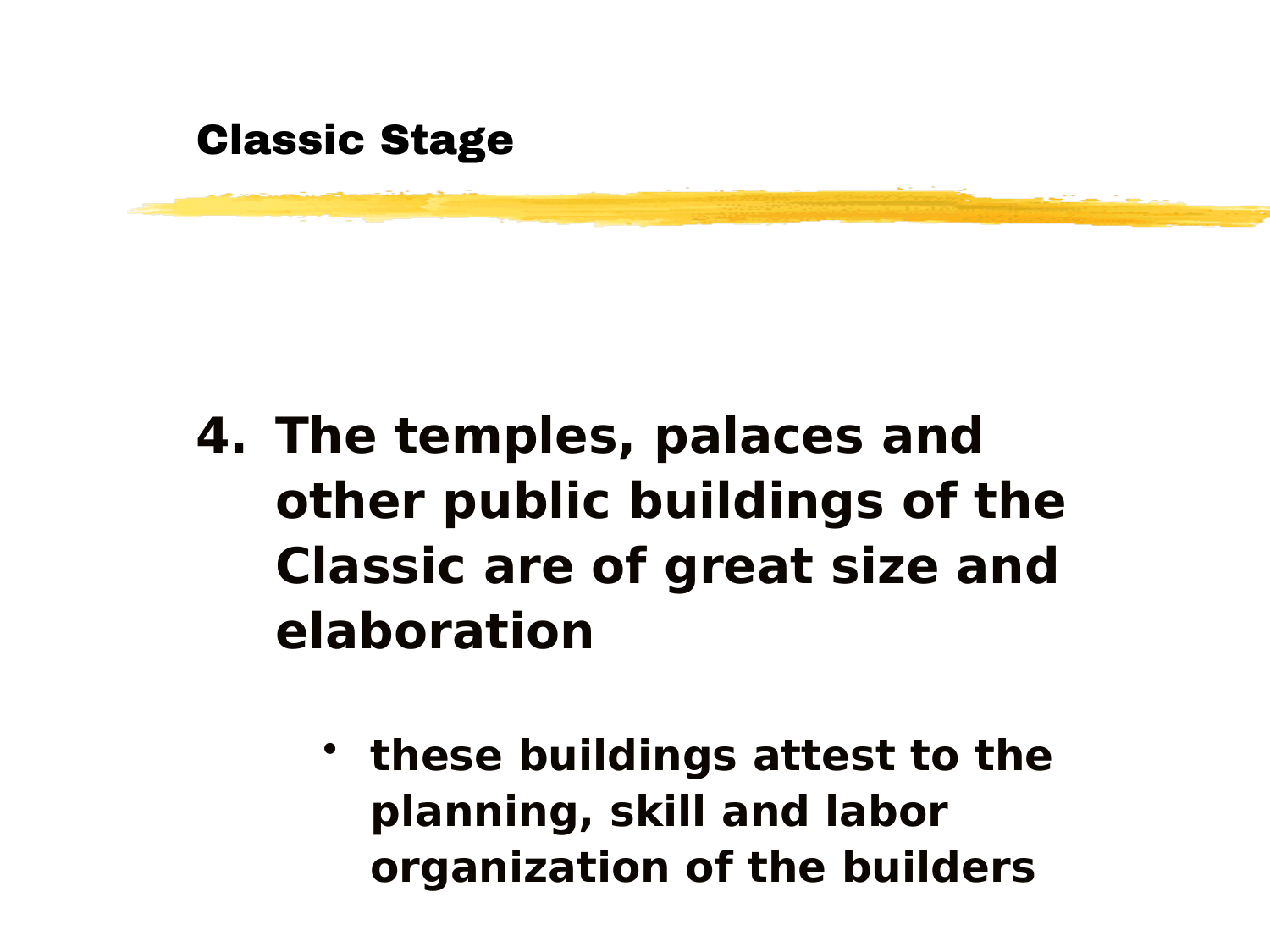

# Classic Stage
4.	The temples, palaces and other public buildings of the Classic are of great size and elaboration

these buildings attest to the planning, skill and labor organization of the builders